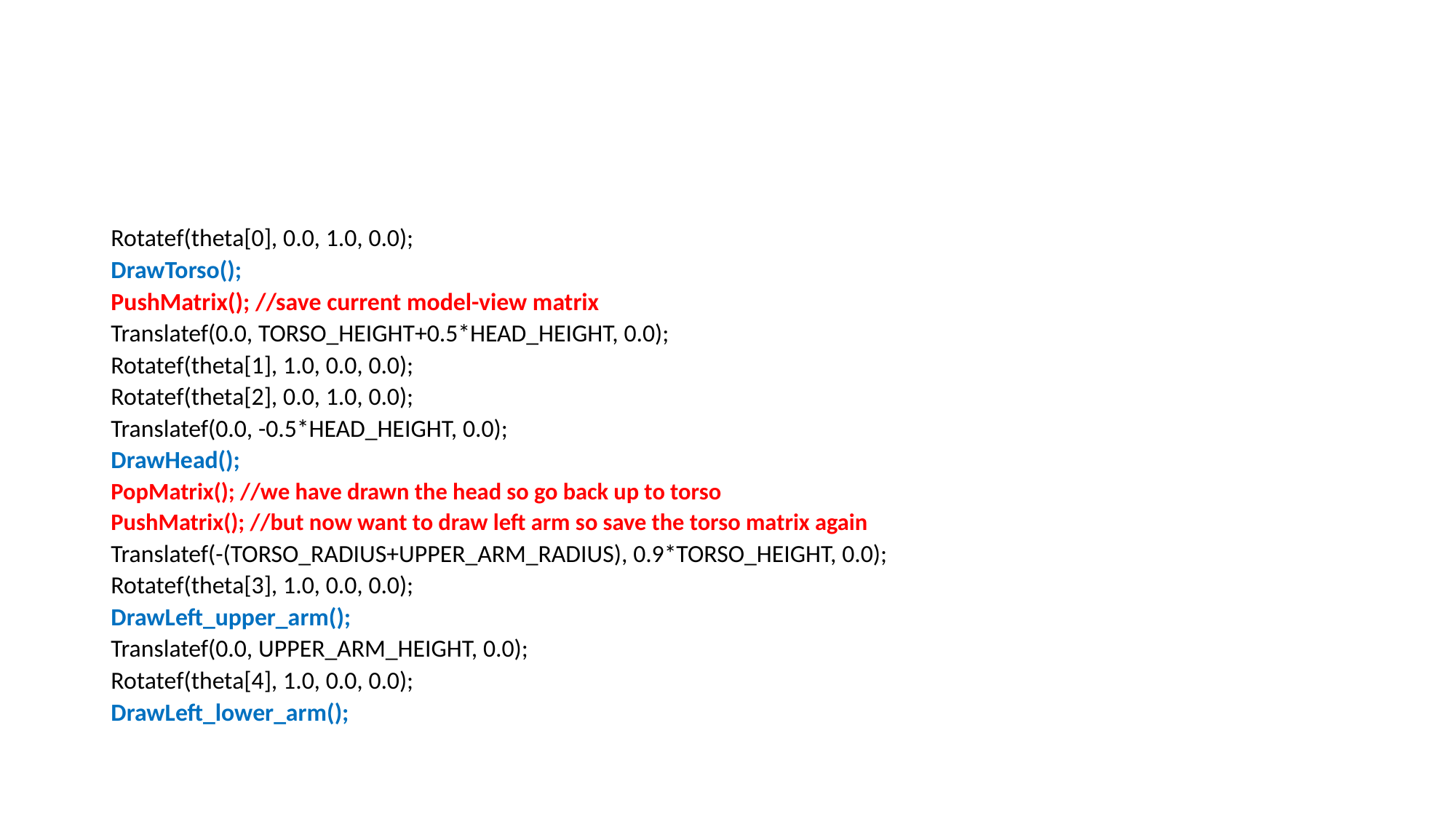

#
Rotatef(theta[0], 0.0, 1.0, 0.0);
DrawTorso();
PushMatrix(); //save current model-view matrix
Translatef(0.0, TORSO_HEIGHT+0.5*HEAD_HEIGHT, 0.0);
Rotatef(theta[1], 1.0, 0.0, 0.0);
Rotatef(theta[2], 0.0, 1.0, 0.0);
Translatef(0.0, -0.5*HEAD_HEIGHT, 0.0);
DrawHead();
PopMatrix(); //we have drawn the head so go back up to torso
PushMatrix(); //but now want to draw left arm so save the torso matrix again
Translatef(-(TORSO_RADIUS+UPPER_ARM_RADIUS), 0.9*TORSO_HEIGHT, 0.0);
Rotatef(theta[3], 1.0, 0.0, 0.0);
DrawLeft_upper_arm();
Translatef(0.0, UPPER_ARM_HEIGHT, 0.0);
Rotatef(theta[4], 1.0, 0.0, 0.0);
DrawLeft_lower_arm();